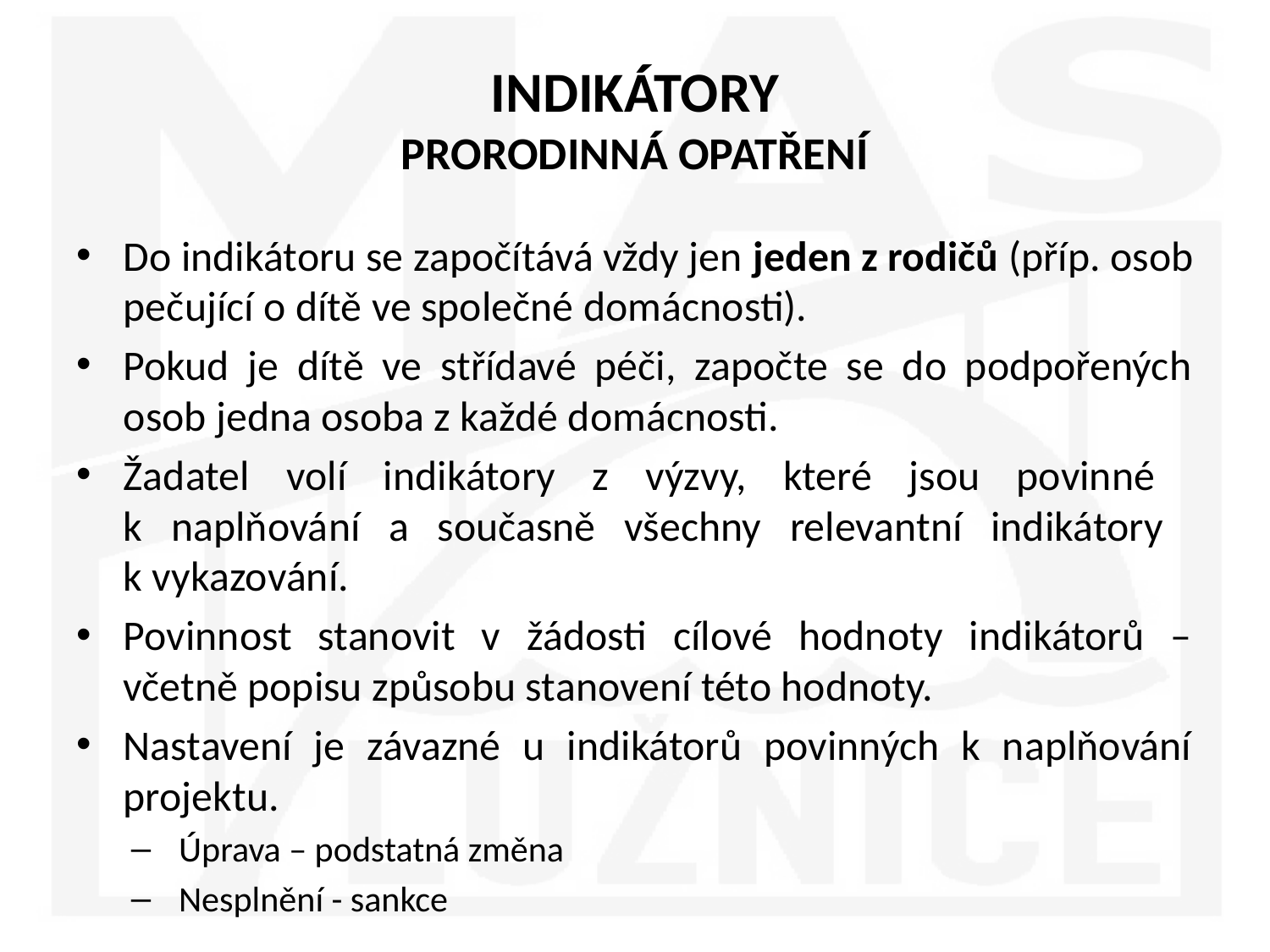

# INDIKÁTORY PRORODINNÁ OPATŘENÍ
Do indikátoru se započítává vždy jen jeden z rodičů (příp. osob pečující o dítě ve společné domácnosti).
Pokud je dítě ve střídavé péči, započte se do podpořených osob jedna osoba z každé domácnosti.
Žadatel volí indikátory z výzvy, které jsou povinné
k naplňování a současně všechny relevantní indikátory
k vykazování.
Povinnost stanovit v žádosti cílové hodnoty indikátorů – včetně popisu způsobu stanovení této hodnoty.
Nastavení je závazné u indikátorů povinných k naplňování projektu.
Úprava – podstatná změna
Nesplnění - sankce